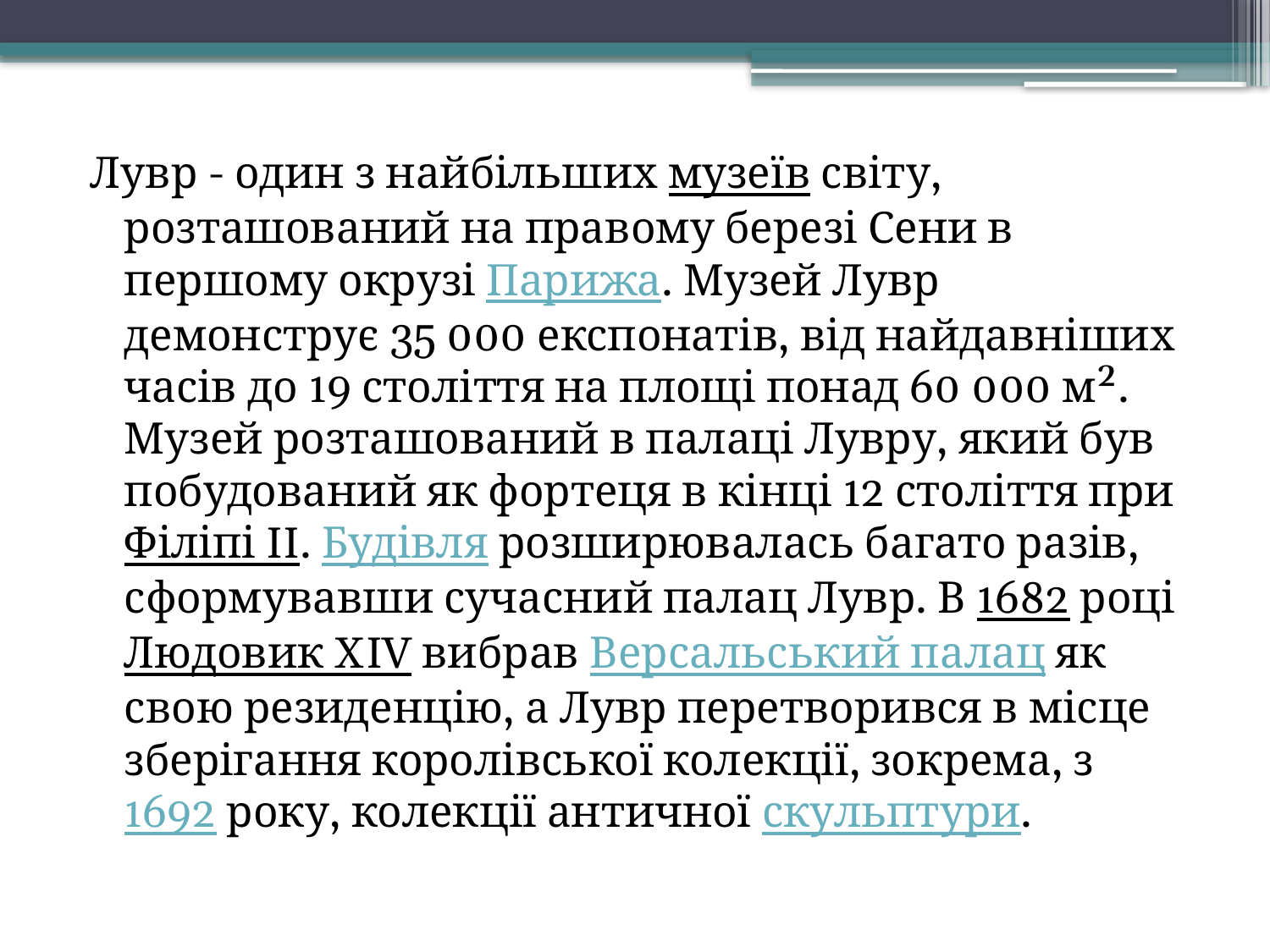

#
Лувр - один з найбільших музеїв світу, розташований на правому березі Сени в першому окрузі Парижа. Музей Лувр демонструє 35 000 експонатів, від найдавніших часів до 19 століття на площі понад 60 000 м². Музей розташований в палаці Лувру, який був побудований як фортеця в кінці 12 століття при Філіпі II. Будівля розширювалась багато разів, сформувавши сучасний палац Лувр. В 1682 році Людовик XIV вибрав Версальський палац як свою резиденцію, а Лувр перетворився в місце зберігання королівської колекції, зокрема, з 1692 року, колекції античної скульптури.